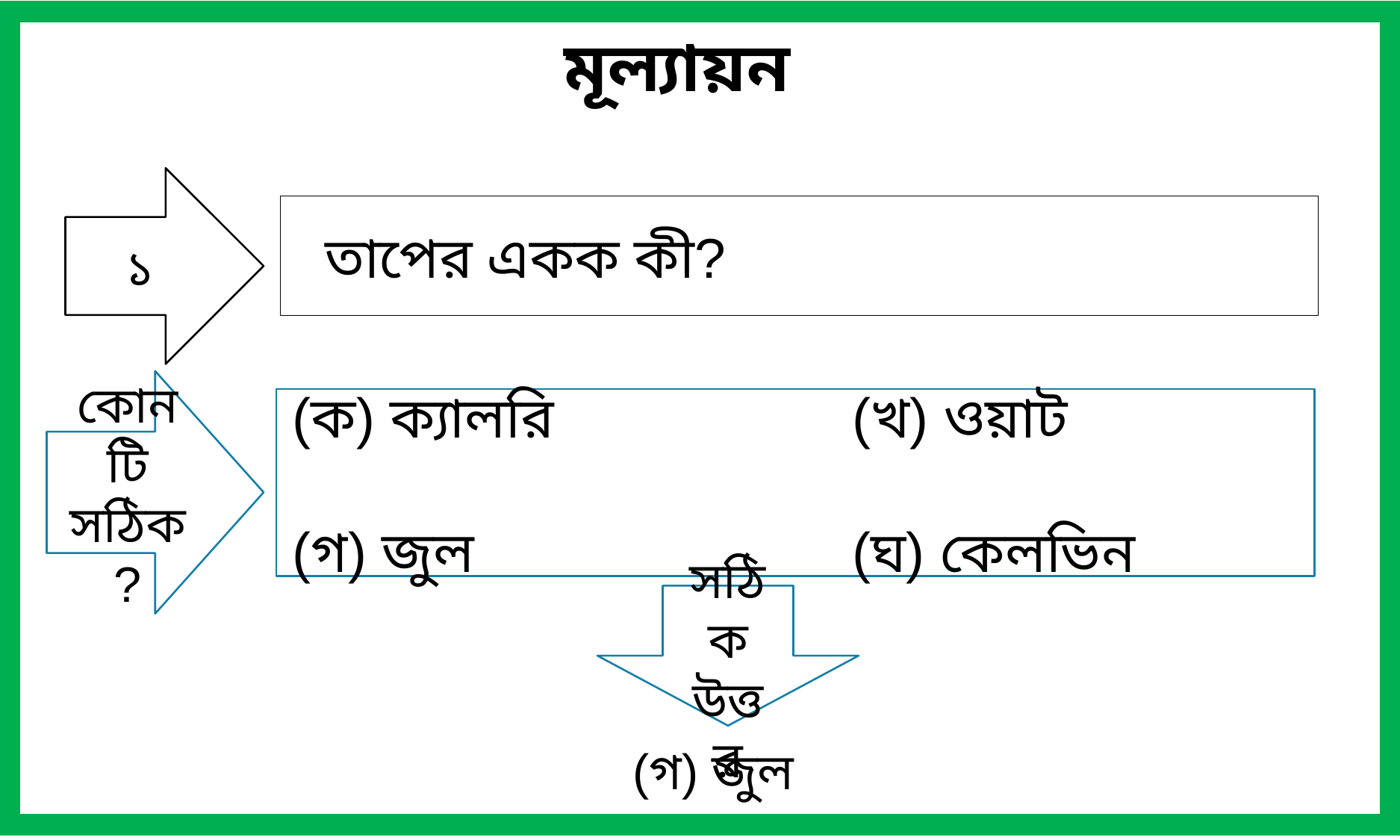

মূল্যায়ন
১
  তাপের একক কী?
কোনটি সঠিক ?
(ক) ক্যালরি 			(খ) ওয়াট

(গ) জুল 				(ঘ) কেলভিন

সঠিক উত্তর
(গ) জুল